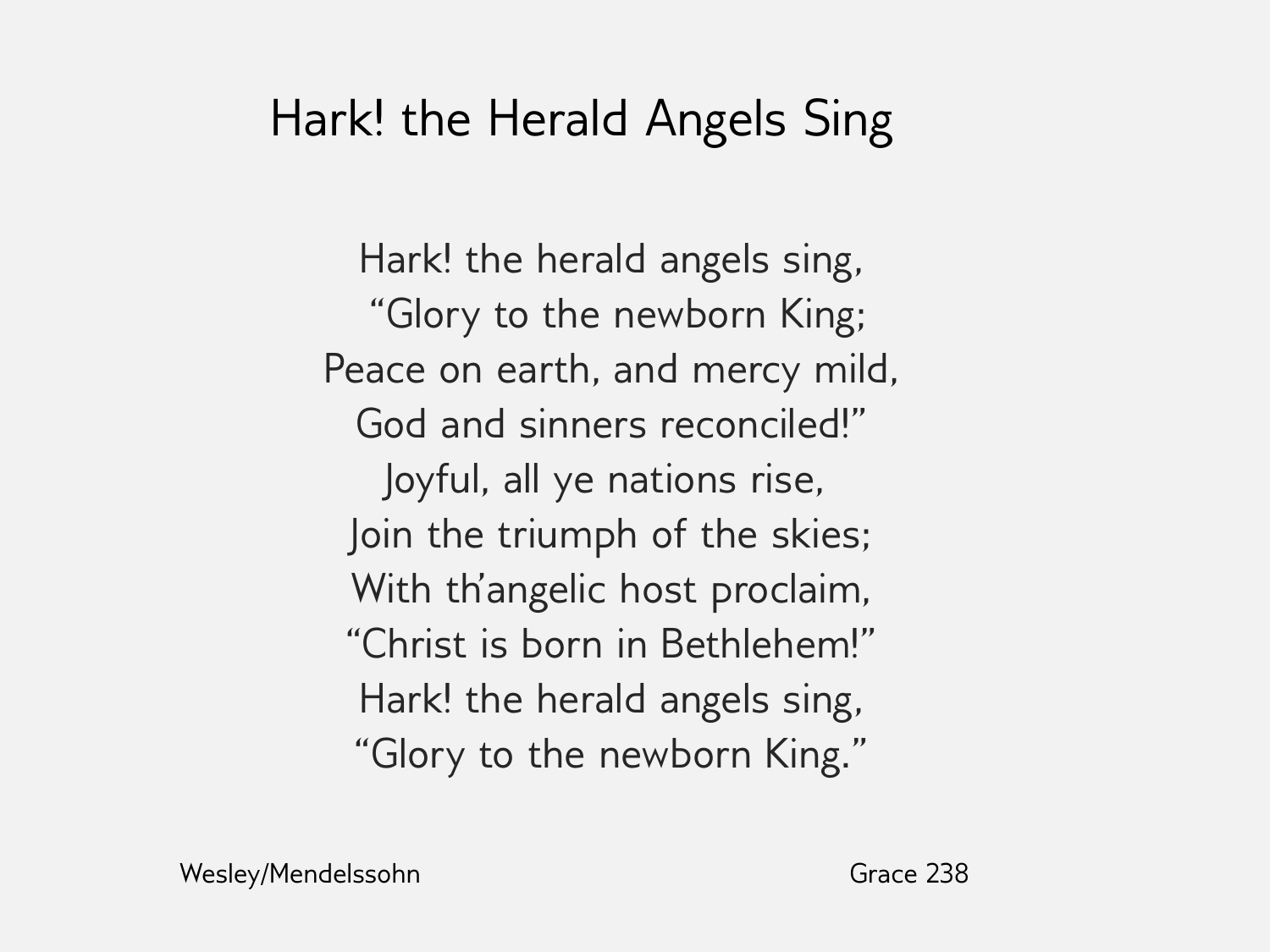

Hark! the Herald Angels Sing
Hark! the herald angels sing,
 “Glory to the newborn King;
Peace on earth, and mercy mild,
God and sinners reconciled!”
Joyful, all ye nations rise,
Join the triumph of the skies;
With th’angelic host proclaim,
“Christ is born in Bethlehem!”
Hark! the herald angels sing,
“Glory to the newborn King.”
Wesley/Mendelssohn
Grace 238